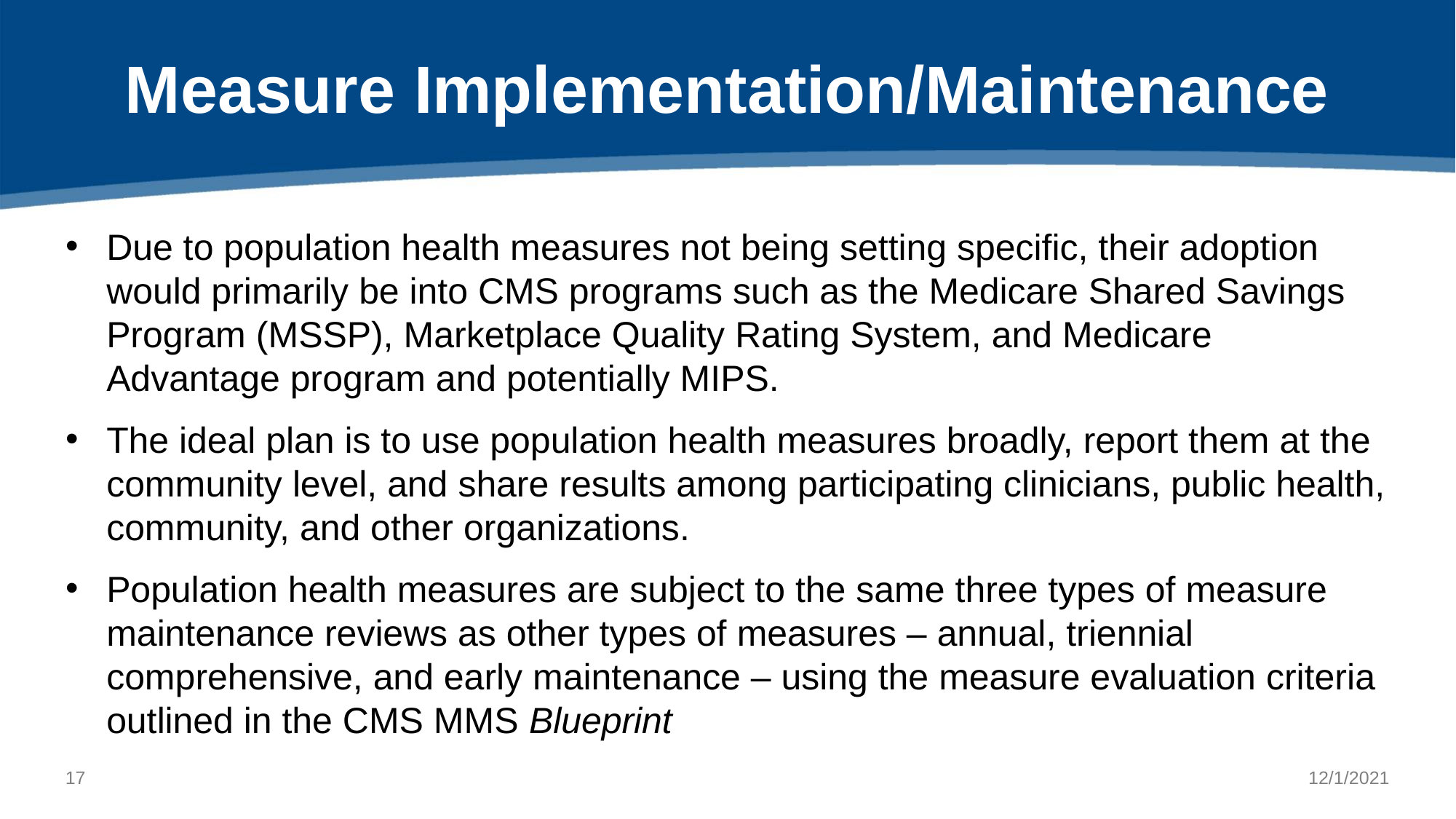

# Measure Implementation/Maintenance
Due to population health measures not being setting specific, their adoption would primarily be into CMS programs such as the Medicare Shared Savings Program (MSSP), Marketplace Quality Rating System, and Medicare Advantage program and potentially MIPS.
The ideal plan is to use population health measures broadly, report them at the community level, and share results among participating clinicians, public health, community, and other organizations.
Population health measures are subject to the same three types of measure maintenance reviews as other types of measures – annual, triennial comprehensive, and early maintenance – using the measure evaluation criteria outlined in the CMS MMS Blueprint
17
12/1/2021